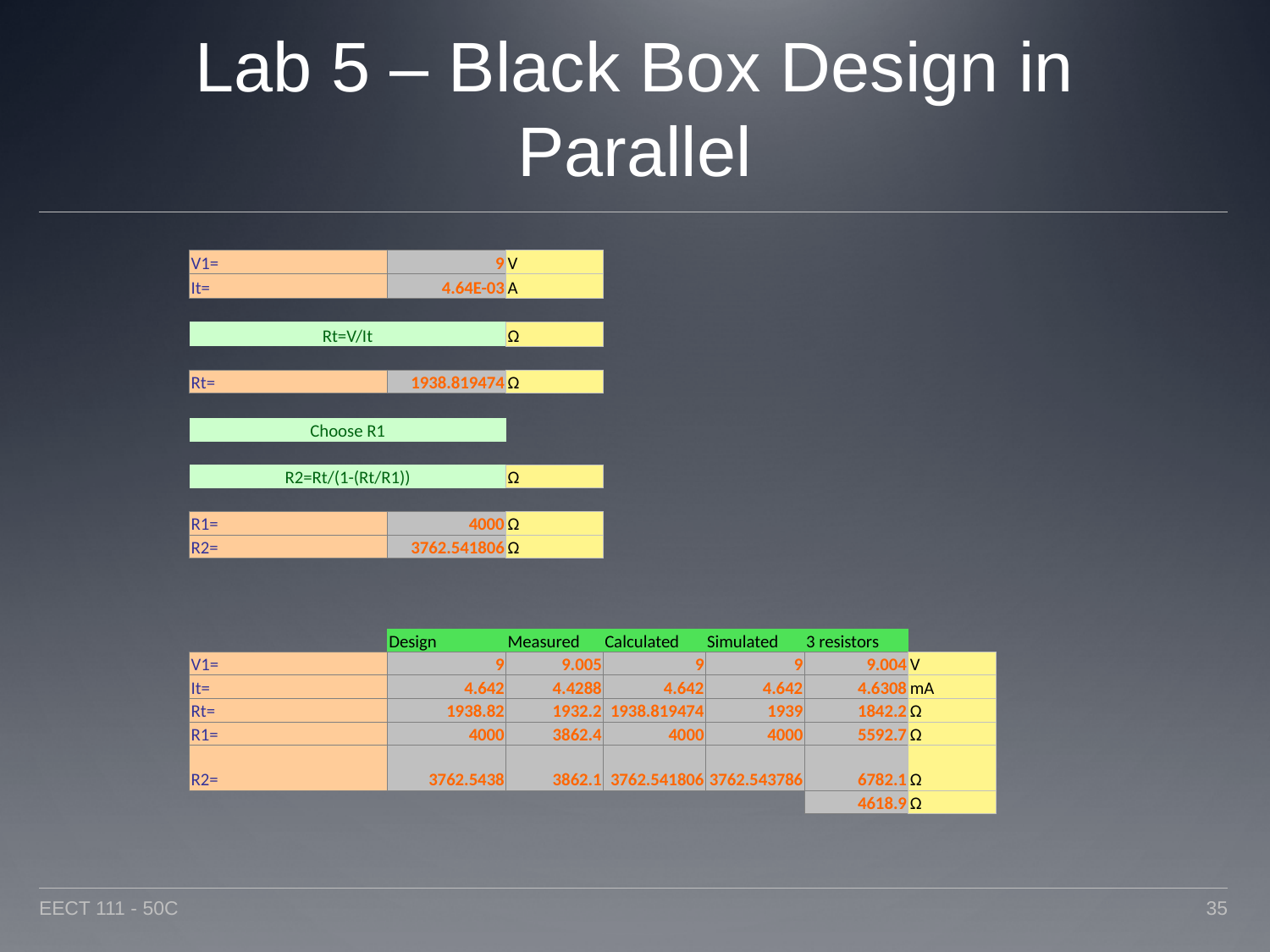

# Lab 5 – Black Box Design in Parallel
| V1= | 9 | V |  |  |  |  |
| --- | --- | --- | --- | --- | --- | --- |
| It= | 4.64E-03 | A |  |  |  |  |
|  |  |  |  |  |  |  |
| Rt=V/It |  | Ω |  |  |  |  |
|  |  |  |  |  |  |  |
| Rt= | 1938.819474 | Ω |  |  |  |  |
|  |  |  |  |  |  |  |
| Choose R1 |  |  |  |  |  |  |
|  |  |  |  |  |  |  |
| R2=Rt/(1-(Rt/R1)) |  | Ω |  |  |  |  |
|  |  |  |  |  |  |  |
| R1= | 4000 | Ω |  |  |  |  |
| R2= | 3762.541806 | Ω |  |  |  |  |
|  |  |  |  |  |  |  |
|  |  |  |  |  |  |  |
|  |  |  |  |  |  |  |
|  | Design | Measured | Calculated | Simulated | 3 resistors |  |
| V1= | 9 | 9.005 | 9 | 9 | 9.004 | V |
| It= | 4.642 | 4.4288 | 4.642 | 4.642 | 4.6308 | mA |
| Rt= | 1938.82 | 1932.2 | 1938.819474 | 1939 | 1842.2 | Ω |
| R1= | 4000 | 3862.4 | 4000 | 4000 | 5592.7 | Ω |
| R2= | 3762.5438 | 3862.1 | 3762.541806 | 3762.543786 | 6782.1 | Ω |
|  |  |  |  |  | 4618.9 | Ω |
EECT 111 - 50C
35